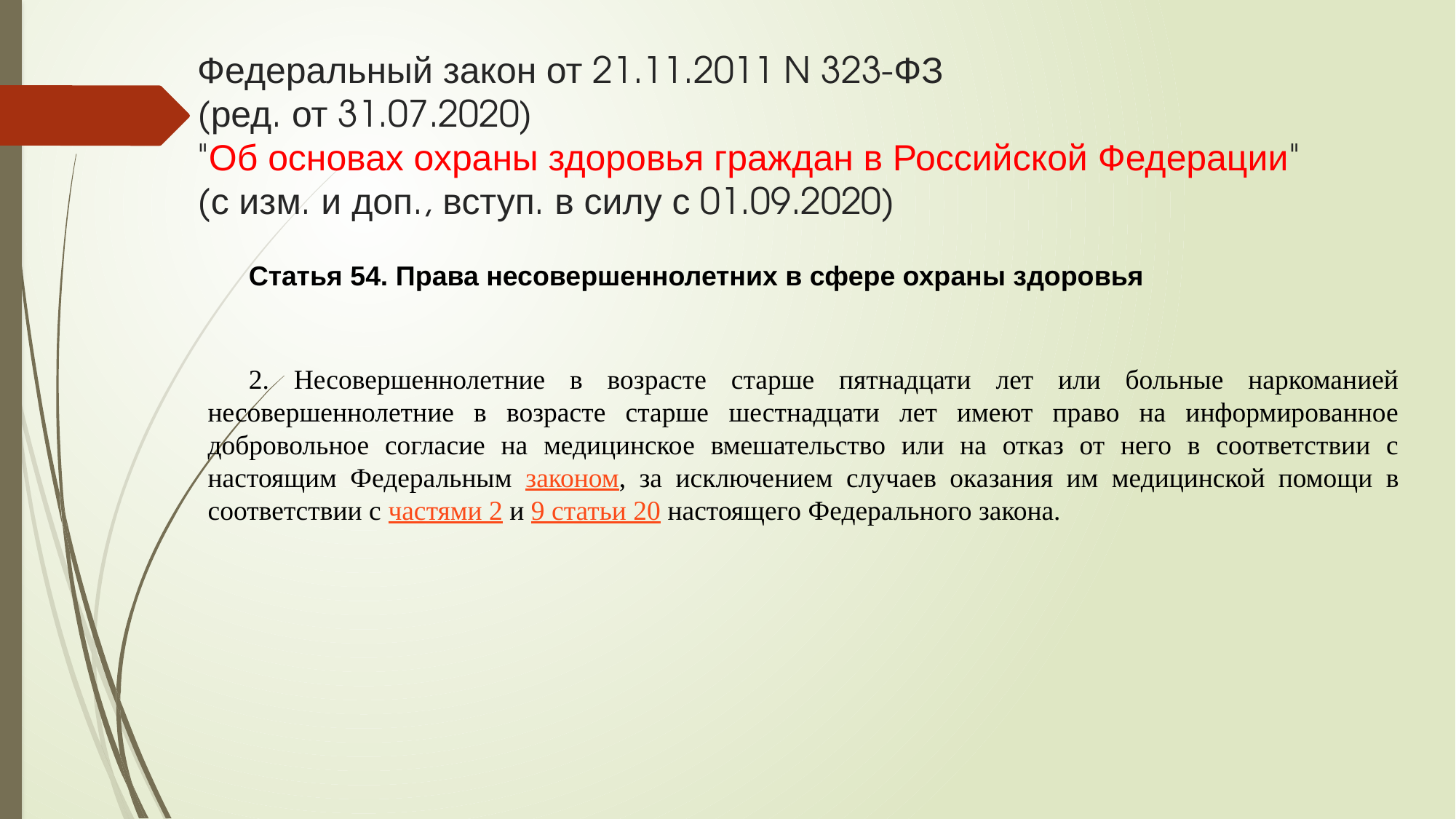

# Федеральный закон от 21.11.2011 N 323-ФЗ (ред. от 31.07.2020) "Об основах охраны здоровья граждан в Российской Федерации" (с изм. и доп., вступ. в силу с 01.09.2020)
Статья 54. Права несовершеннолетних в сфере охраны здоровья
2. Несовершеннолетние в возрасте старше пятнадцати лет или больные наркоманией несовершеннолетние в возрасте старше шестнадцати лет имеют право на информированное добровольное согласие на медицинское вмешательство или на отказ от него в соответствии с настоящим Федеральным законом, за исключением случаев оказания им медицинской помощи в соответствии с частями 2 и 9 статьи 20 настоящего Федерального закона.